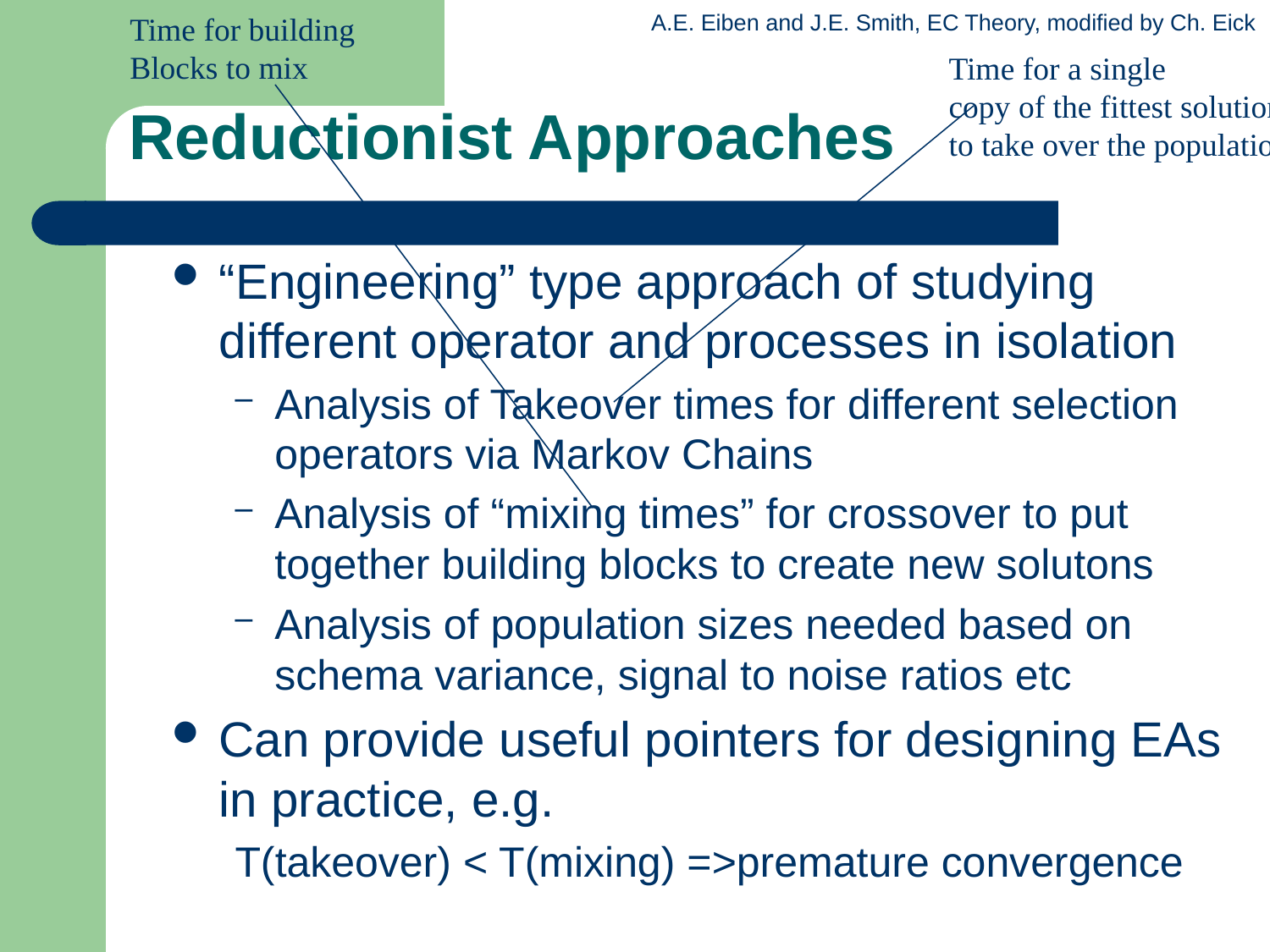

Time for building
Blocks to mix
Time for a single
copy of the fittest solution
to take over the population
# Reductionist Approaches
“Engineering” type approach of studying different operator and processes in isolation
Analysis of Takeover times for different selection operators via Markov Chains
Analysis of “mixing times” for crossover to put together building blocks to create new solutons
Analysis of population sizes needed based on schema variance, signal to noise ratios etc
Can provide useful pointers for designing EAs in practice, e.g.
T(takeover) < T(mixing) =>premature convergence